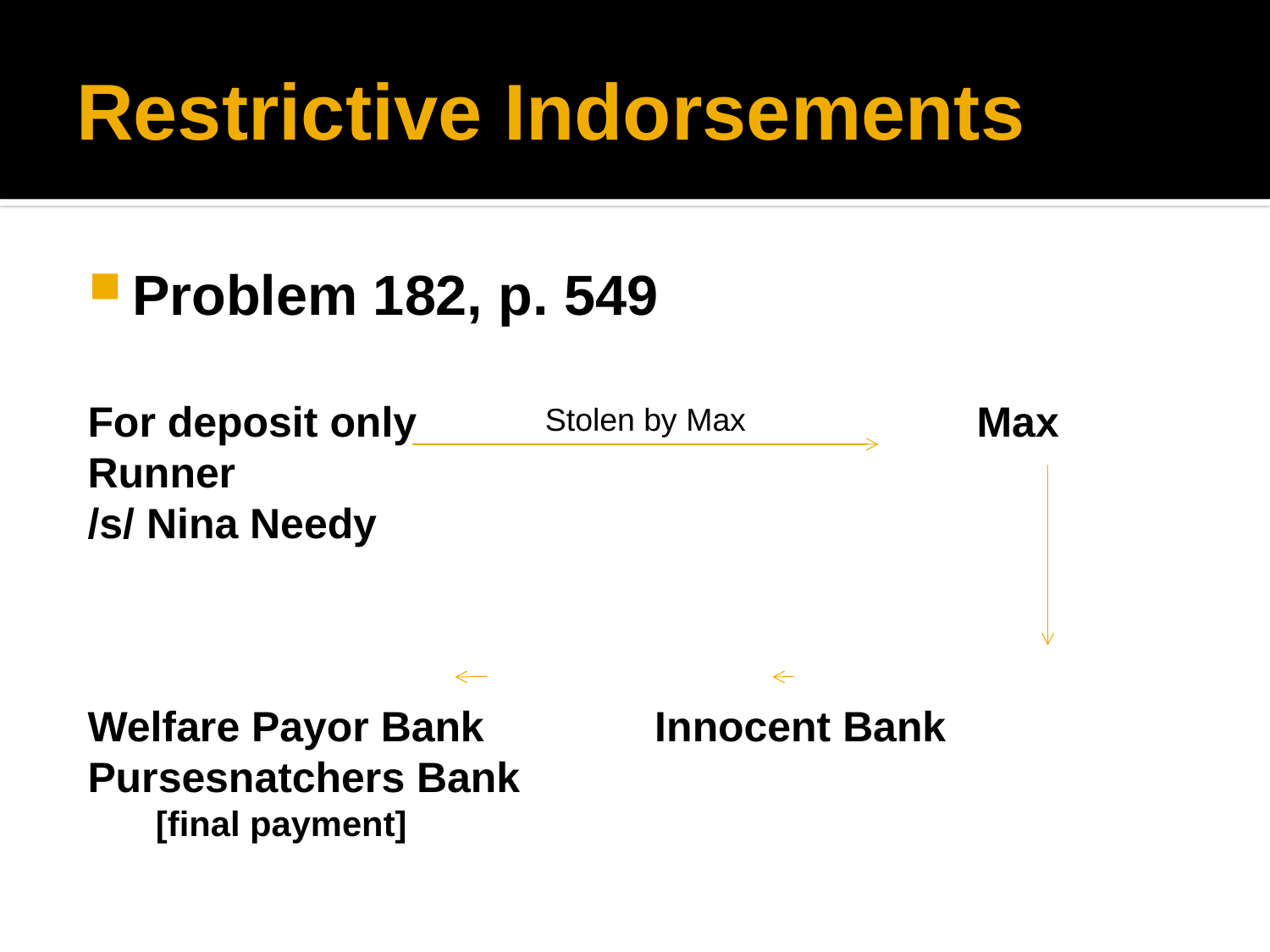

# Restrictive Indorsements
Problem 182, p. 549

For deposit only					Max Runner
/s/ Nina Needy

Welfare Payor Bank	     Innocent Bank     Pursesnatchers Bank
       [final payment]
Stolen by Max